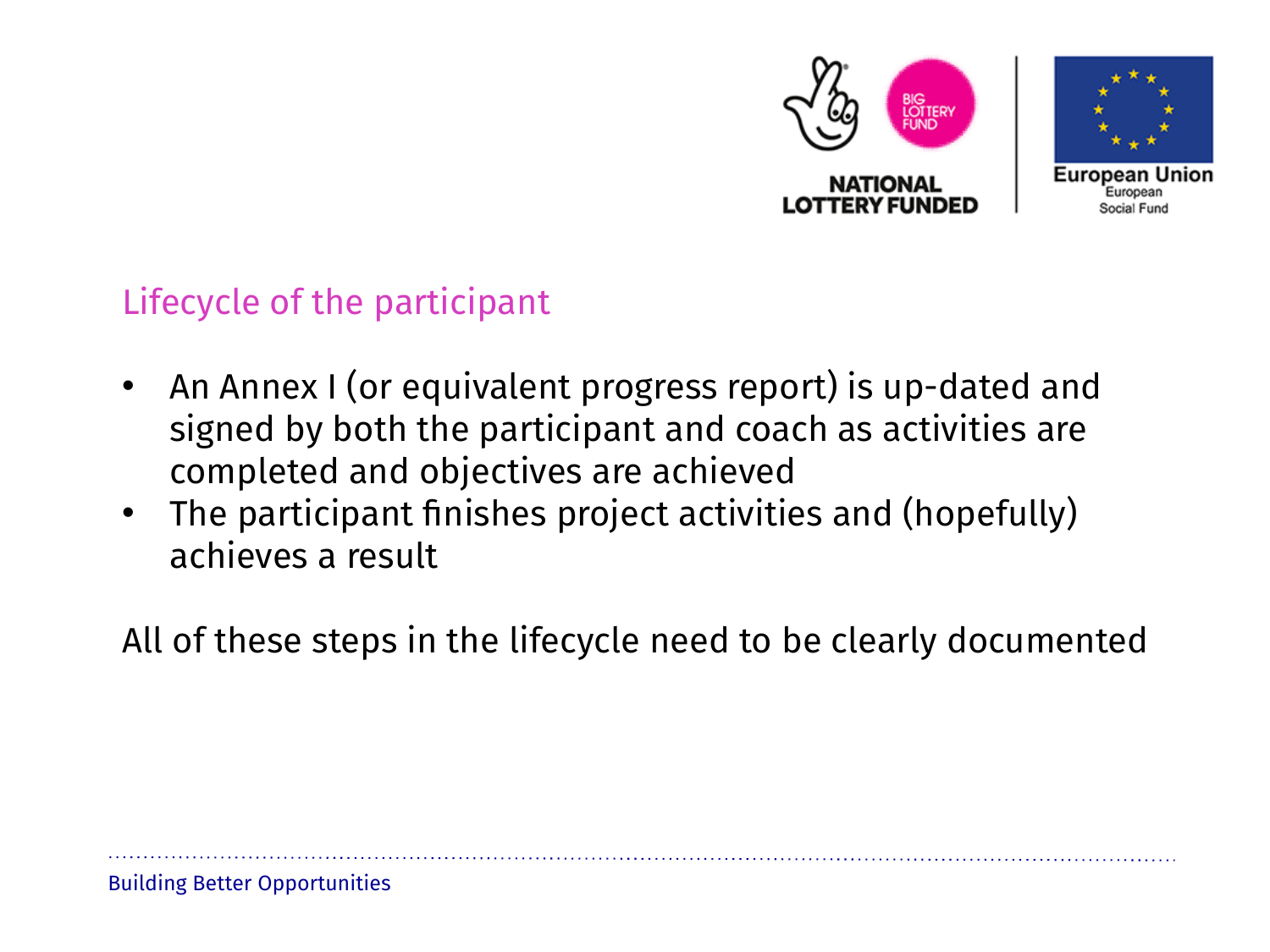

Lifecycle of the participant

An Annex I (or equivalent progress report) is up-dated and signed by both the participant and coach as activities are completed and objectives are achieved
The participant finishes project activities and (hopefully) achieves a result

All of these steps in the lifecycle need to be clearly documented